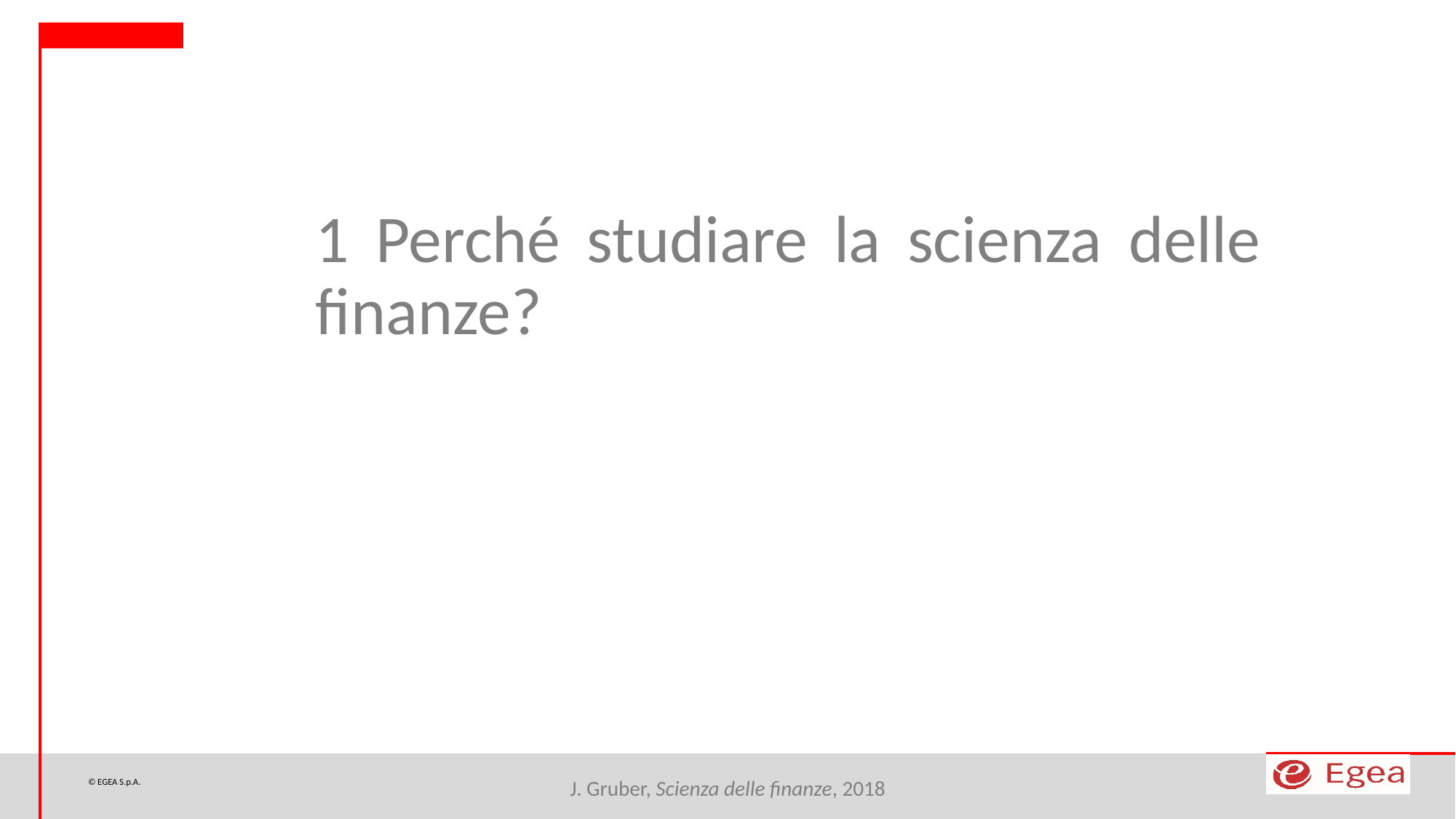

1 Perché studiare la scienza delle finanze?